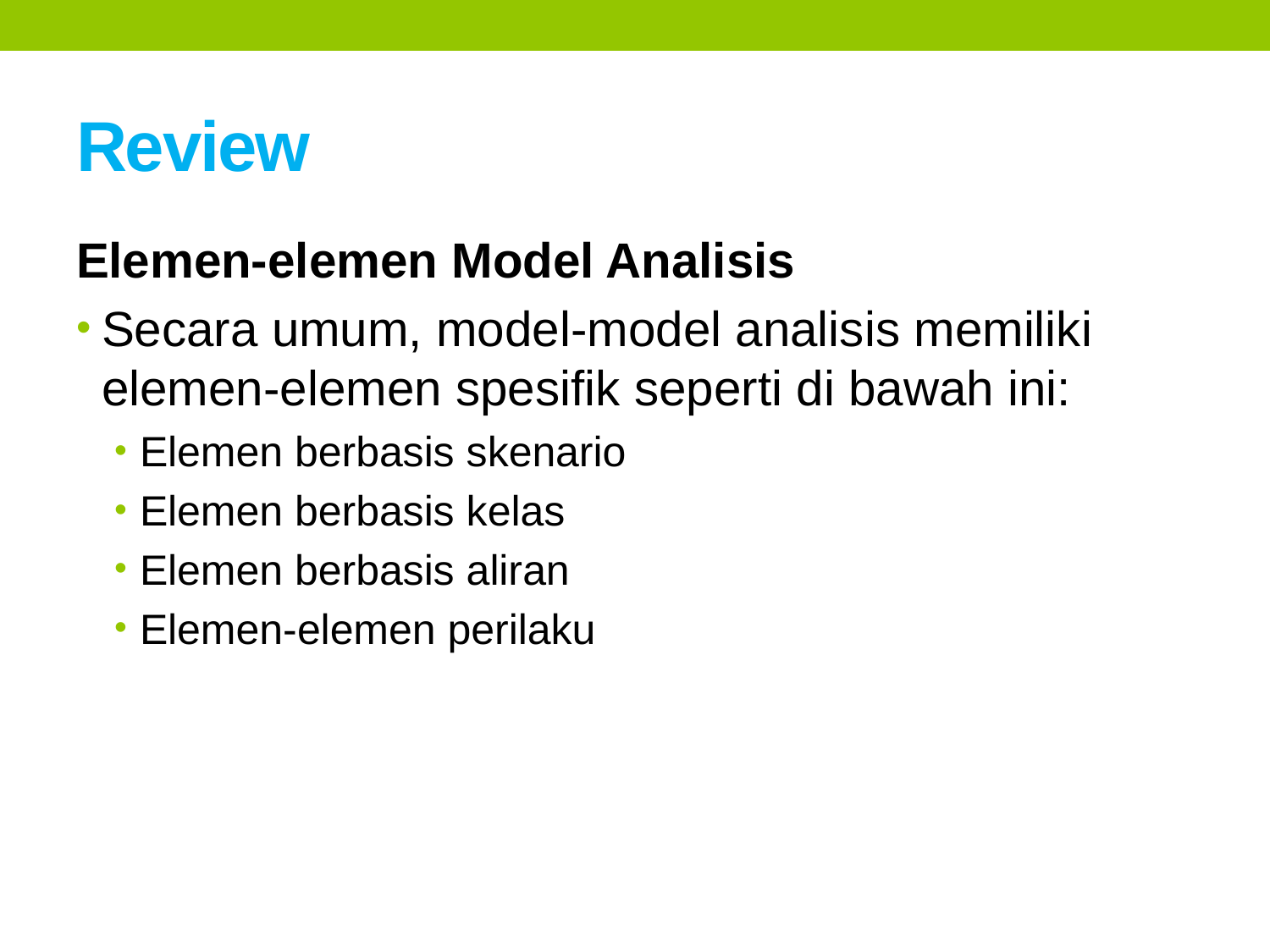

# Review
Elemen-elemen Model Analisis
Secara umum, model-model analisis memiliki elemen-elemen spesifik seperti di bawah ini:
Elemen berbasis skenario
Elemen berbasis kelas
Elemen berbasis aliran
Elemen-elemen perilaku